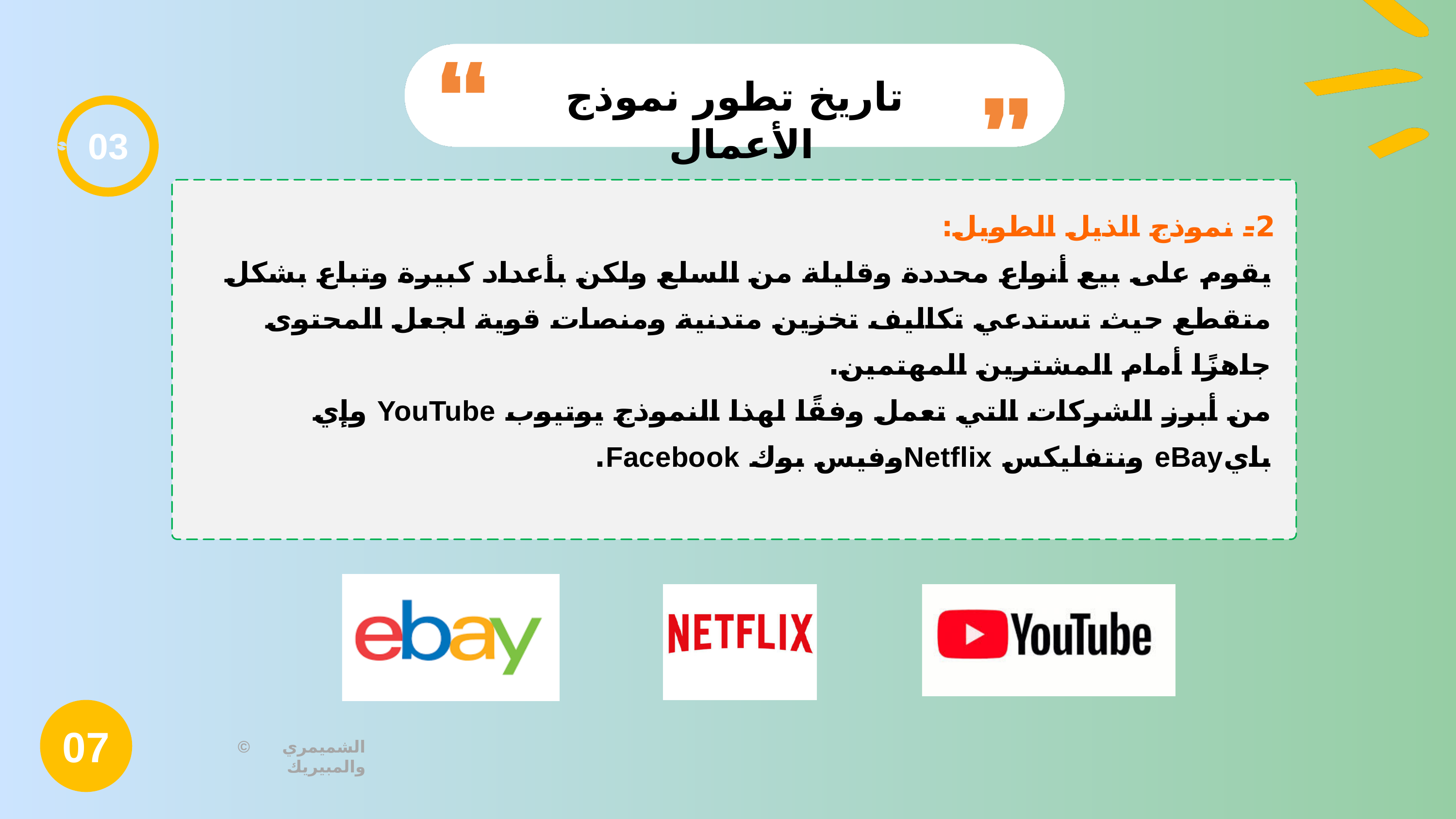

تاريخ تطور نموذج الأعمال

03

2- نموذج الذيل الطويل:
يقوم على بيع أنواع محددة وقليلة من السلع ولكن بأعداد كبيرة وتباع بشكل متقطع حيث تستدعي تكاليف تخزين متدنية ومنصات قوية لجعل المحتوى جاهزًا أمام المشترين المهتمين.
من أبرز الشركات التي تعمل وفقًا لهذا النموذج يوتيوب YouTube وإي بايeBay ونتفليكس Netflixوفيس بوك Facebook.

07
©       الشميمري والمبيريك